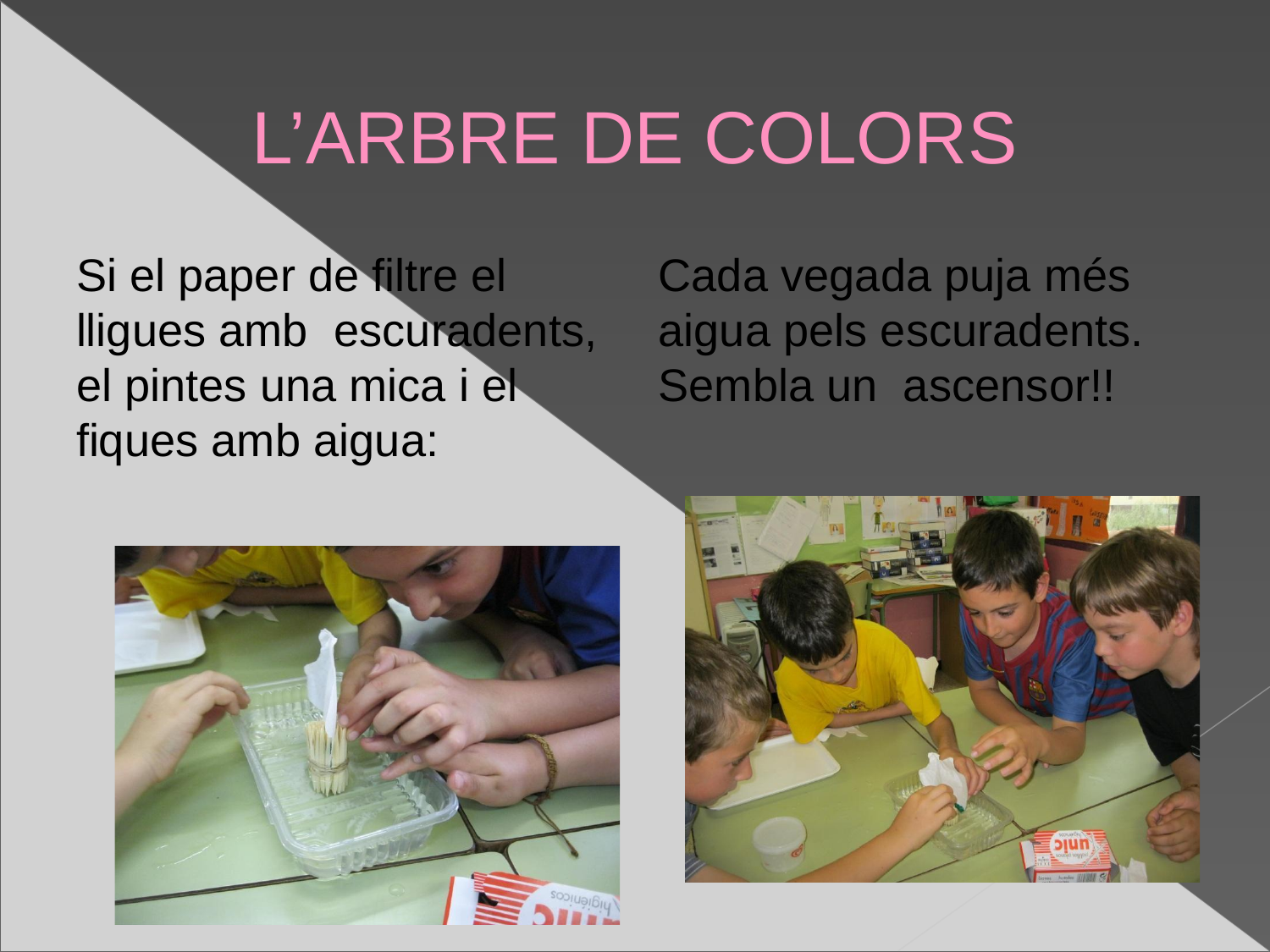

# L’ARBRE DE COLORS
Si el paper de filtre el lligues amb  escuradents, el pintes una mica i el fiques amb aigua:

Cada vegada puja més aigua pels escuradents. Sembla un  ascensor!!